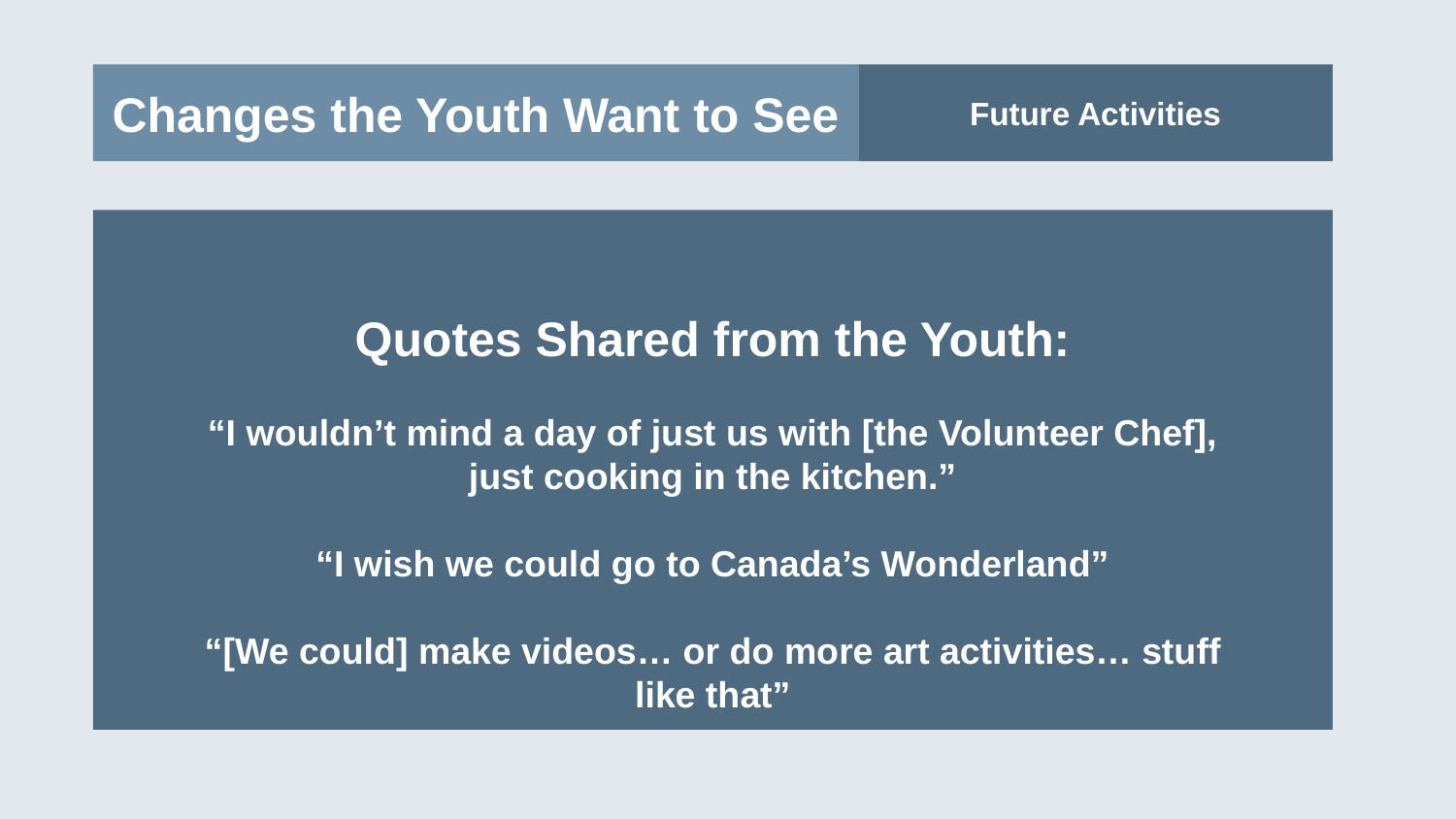

Changes the Youth Want to See
Future Activities

Quotes Shared from the Youth:

“I wouldn’t mind a day of just us with [the Volunteer Chef], just cooking in the kitchen.”

“I wish we could go to Canada’s Wonderland”

“[We could] make videos… or do more art activities… stuff like that”